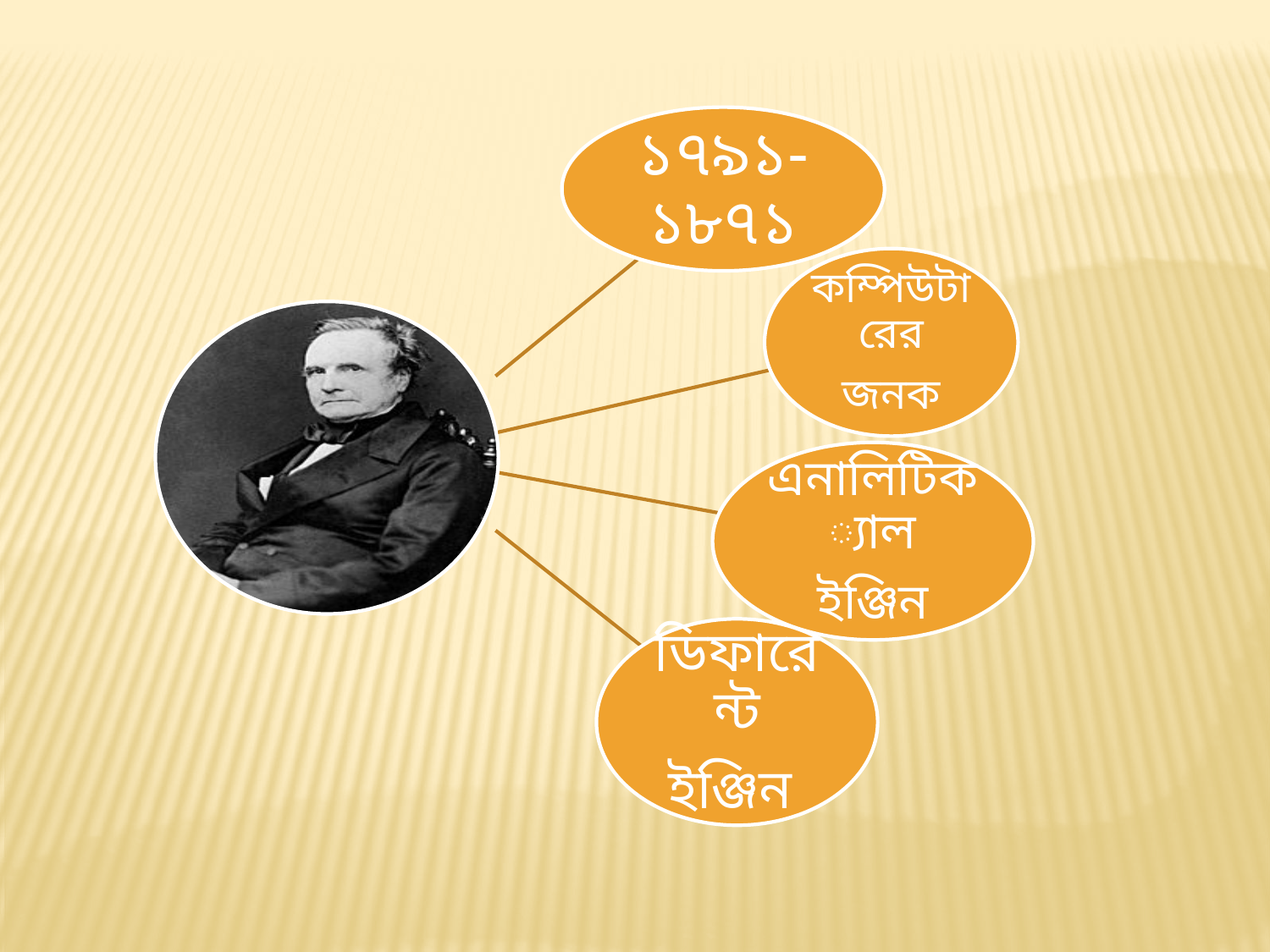

১৭৯১-১৮৭১
কম্পিউটারের
জনক
এনালিটিক্যাল
ইঞ্জিন
ডিফারেন্ট
ইঞ্জিন